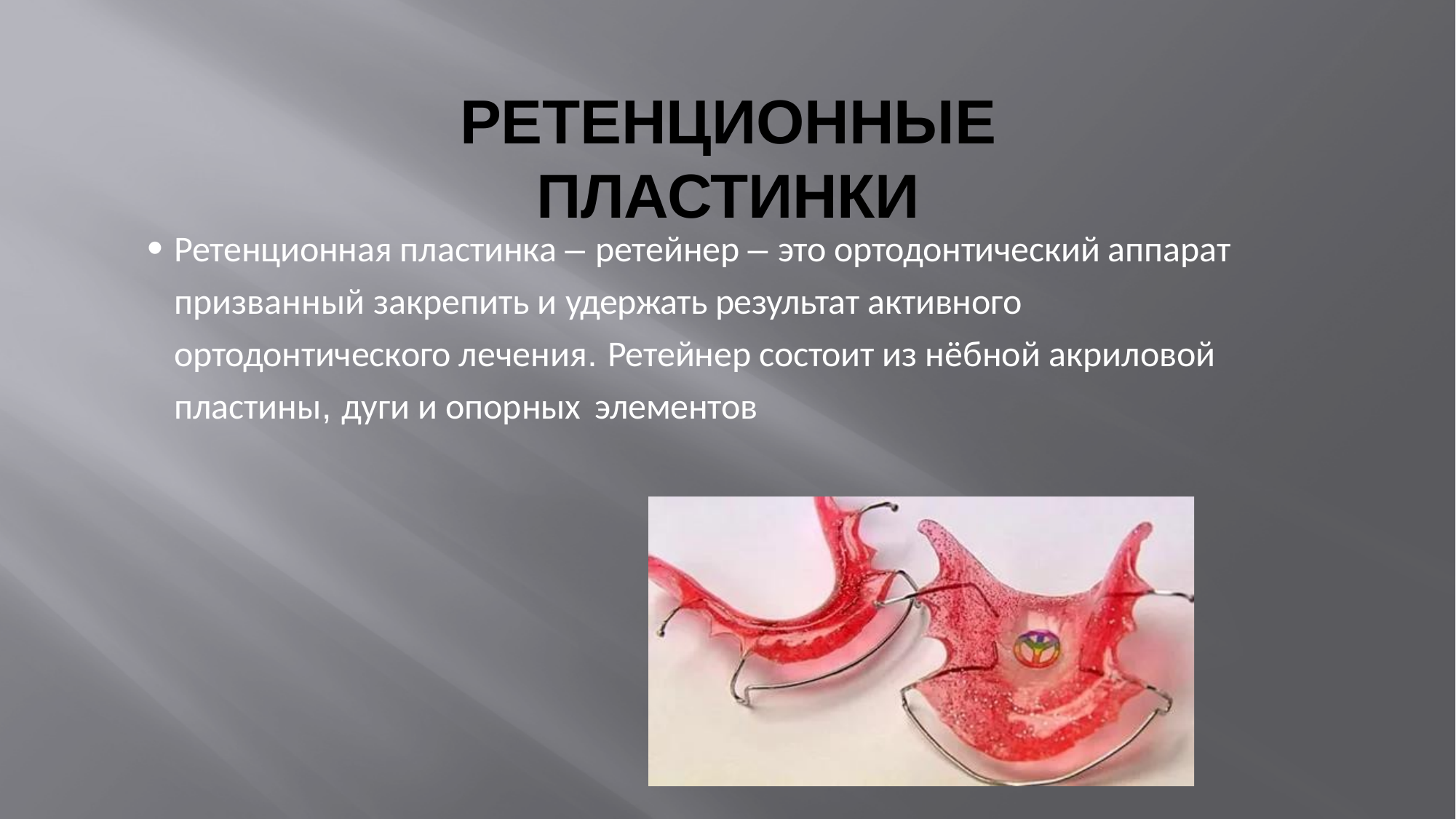

# РЕТЕНЦИОННЫЕ ПЛАСТИНКИ
Ретенционная пластинка – ретейнер – это ортодонтический аппарат  призванный закрепить и удержать результат активного  ортодонтического лечения. Ретейнер состоит из нёбной акриловой  пластины, дуги и опорных элементов